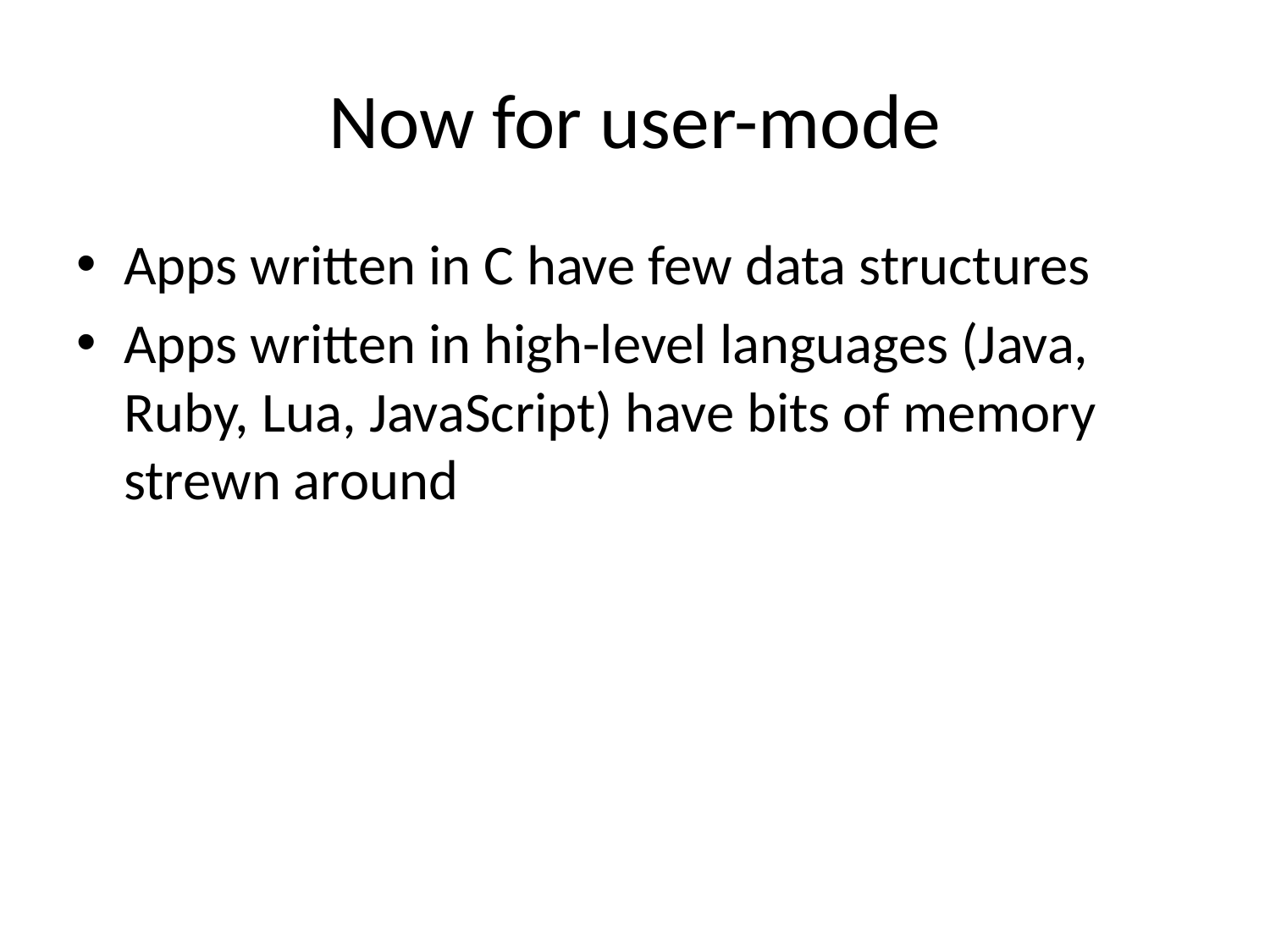

# Now for user-mode
Apps written in C have few data structures
Apps written in high-level languages (Java, Ruby, Lua, JavaScript) have bits of memory strewn around